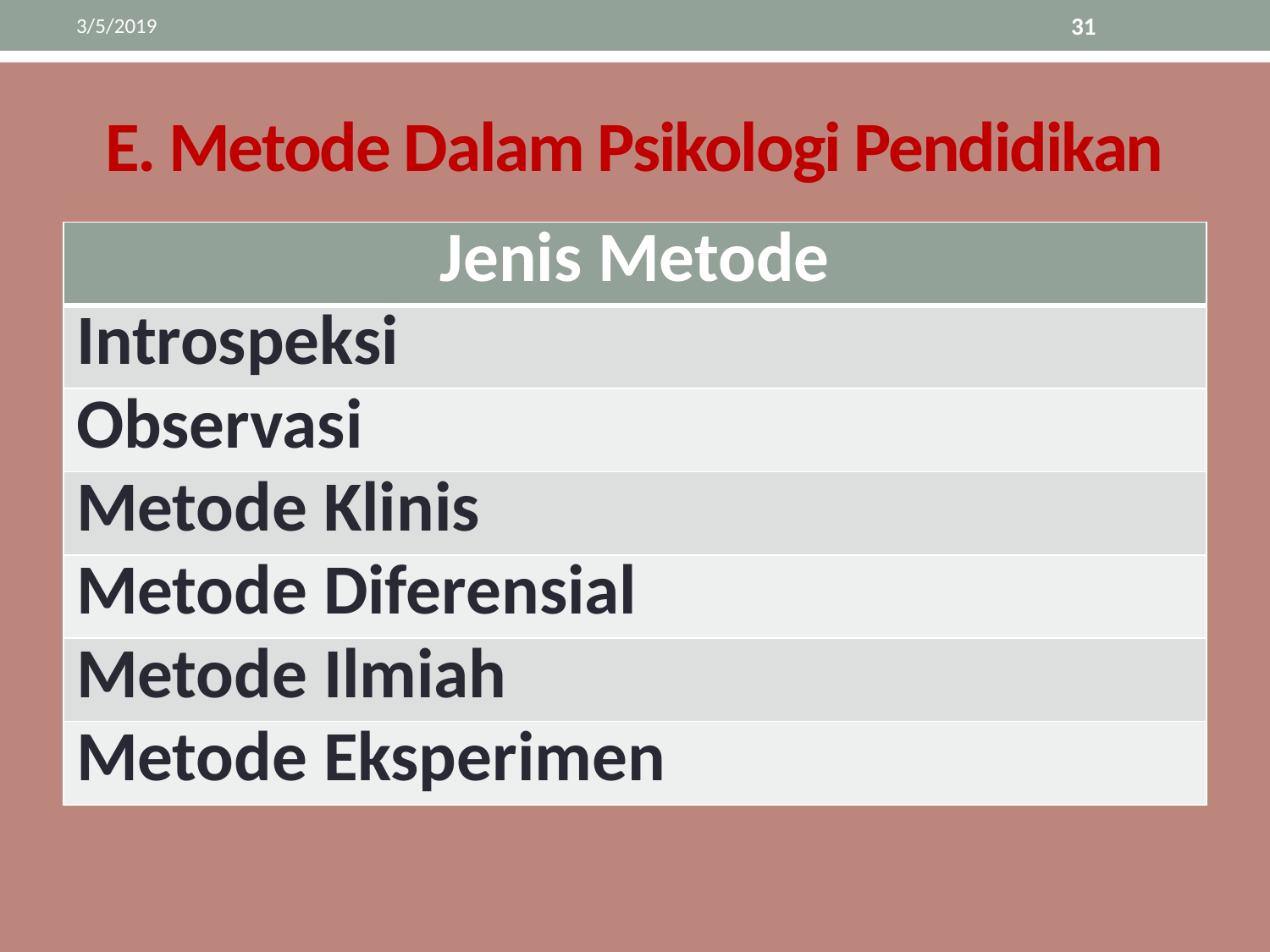

3/5/2019
31
# E. Metode Dalam Psikologi Pendidikan
| Jenis Metode |
| --- |
| Introspeksi |
| Observasi |
| Metode Klinis |
| Metode Diferensial |
| Metode Ilmiah |
| Metode Eksperimen |